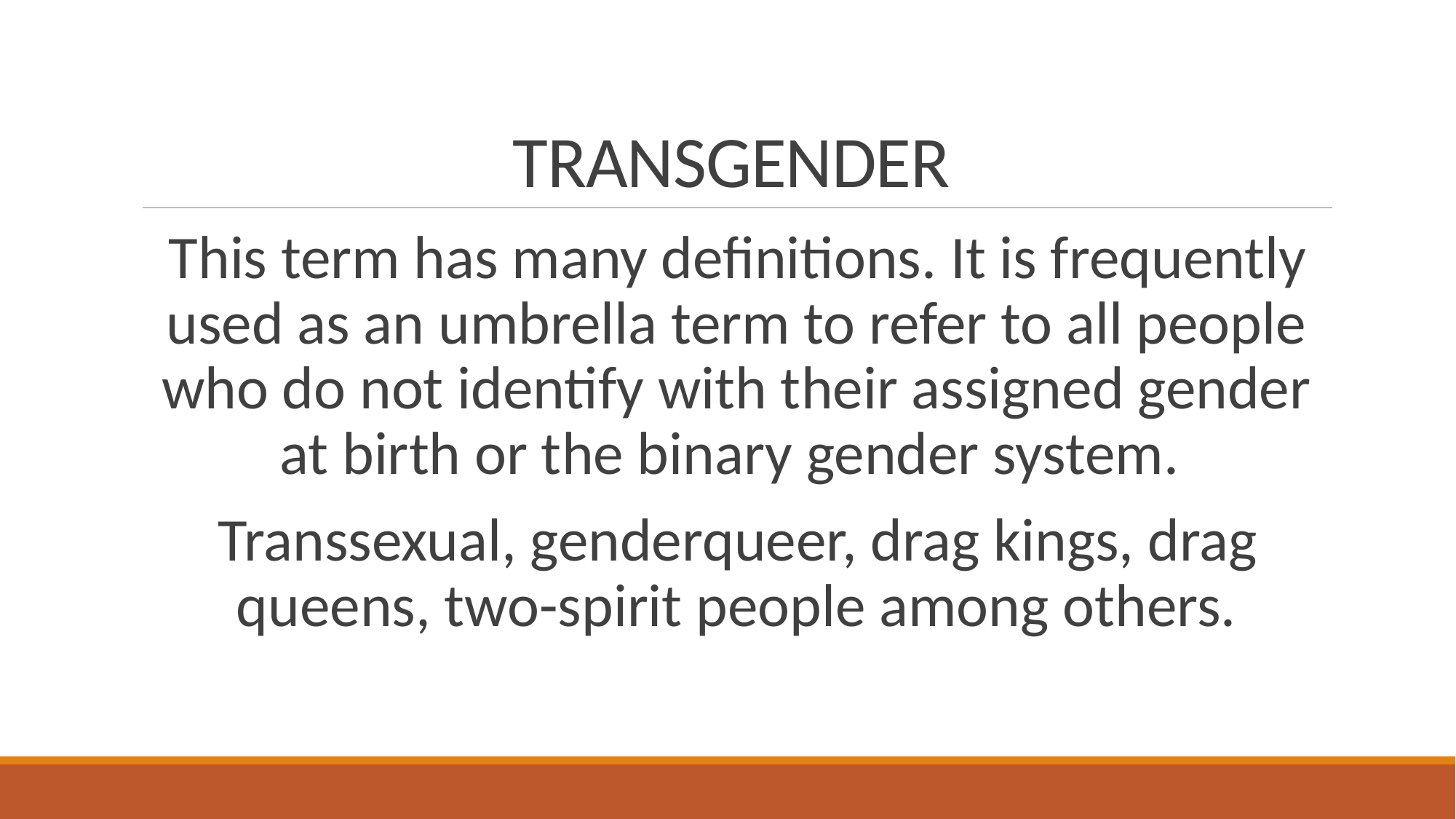

# TRANSGENDER
This term has many definitions. It is frequently used as an umbrella term to refer to all people who do not identify with their assigned gender at birth or the binary gender system.
Transsexual, genderqueer, drag kings, drag queens, two-spirit people among others.